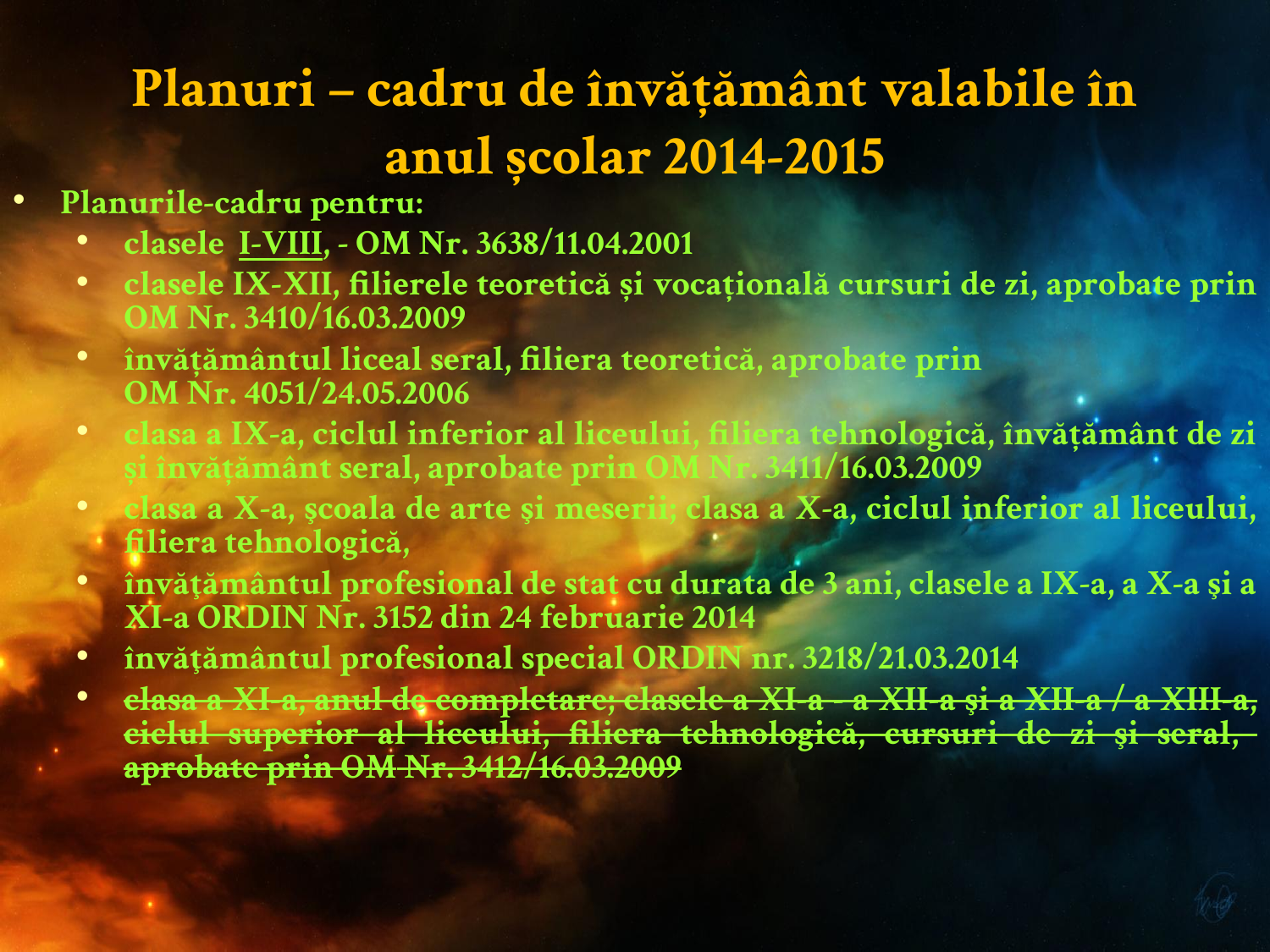

# Planuri – cadru de învăţământ valabile în anul şcolar 2014-2015
Planurile-cadru pentru:
clasele  I-VIII, - OM Nr. 3638/11.04.2001
clasele IX-XII, filierele teoretică şi vocaţională cursuri de zi, aprobate prin OM Nr. 3410/16.03.2009
învățământul liceal seral, filiera teoretică, aprobate prin                                    OM Nr. 4051/24.05.2006
clasa a IX-a, ciclul inferior al liceului, filiera tehnologică, învăţământ de zi şi învăţământ seral, aprobate prin OM Nr. 3411/16.03.2009
clasa a X-a, şcoala de arte şi meserii; clasa a X-a, ciclul inferior al liceului, filiera tehnologică,
învăţământul profesional de stat cu durata de 3 ani, clasele a IX-a, a X-a şi a XI-a ORDIN Nr. 3152 din 24 februarie 2014
învăţământul profesional special ORDIN nr. 3218/21.03.2014
clasa a XI-a, anul de completare; clasele a XI-a - a XII-a şi a XII-a / a XIII-a, ciclul superior al liceului, filiera tehnologică, cursuri de zi şi seral,  aprobate prin OM Nr. 3412/16.03.2009